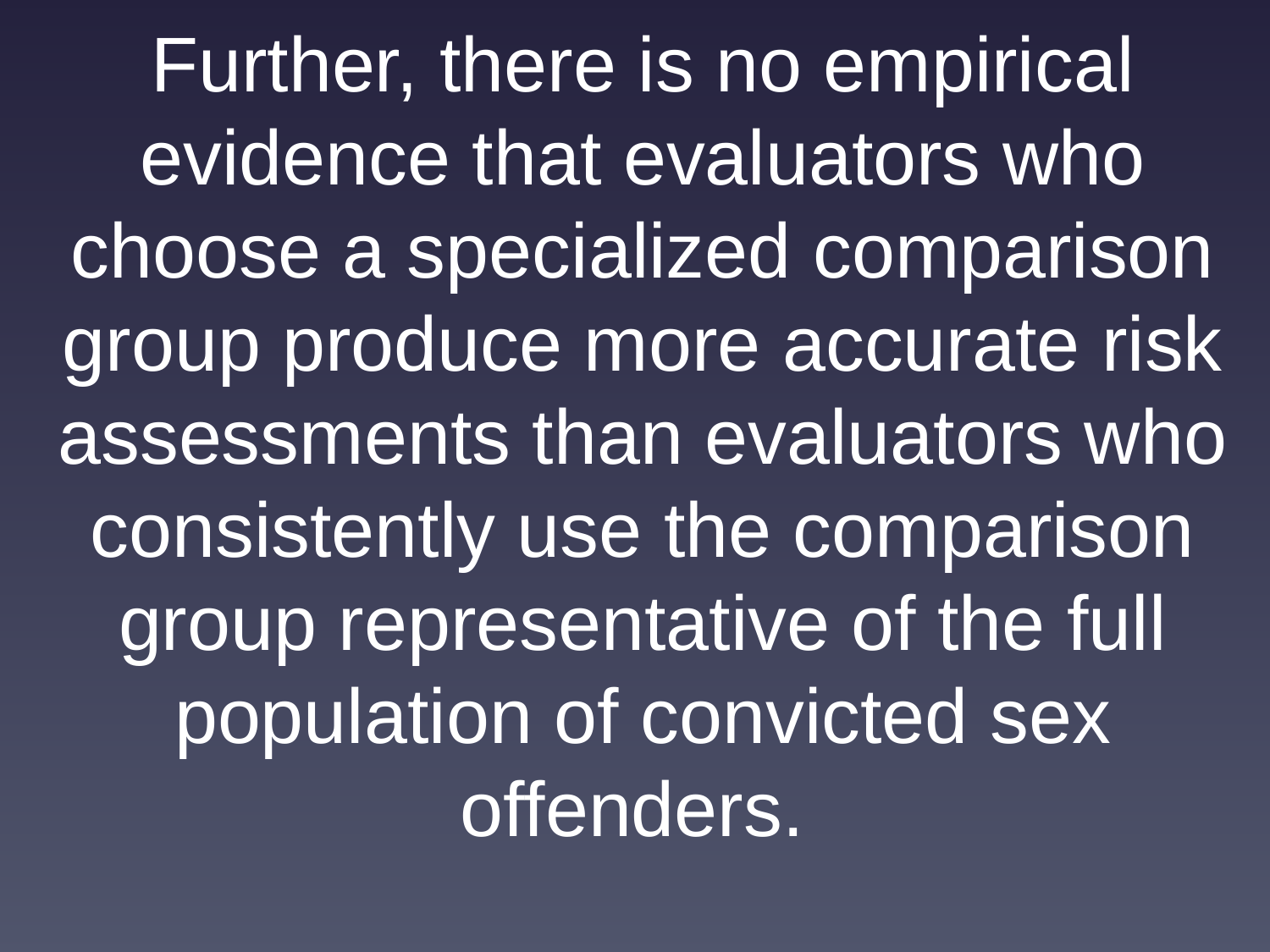

# Further, there is no empirical evidence that evaluators who choose a specialized comparison group produce more accurate risk assessments than evaluators who consistently use the comparison group representative of the full population of convicted sex offenders.